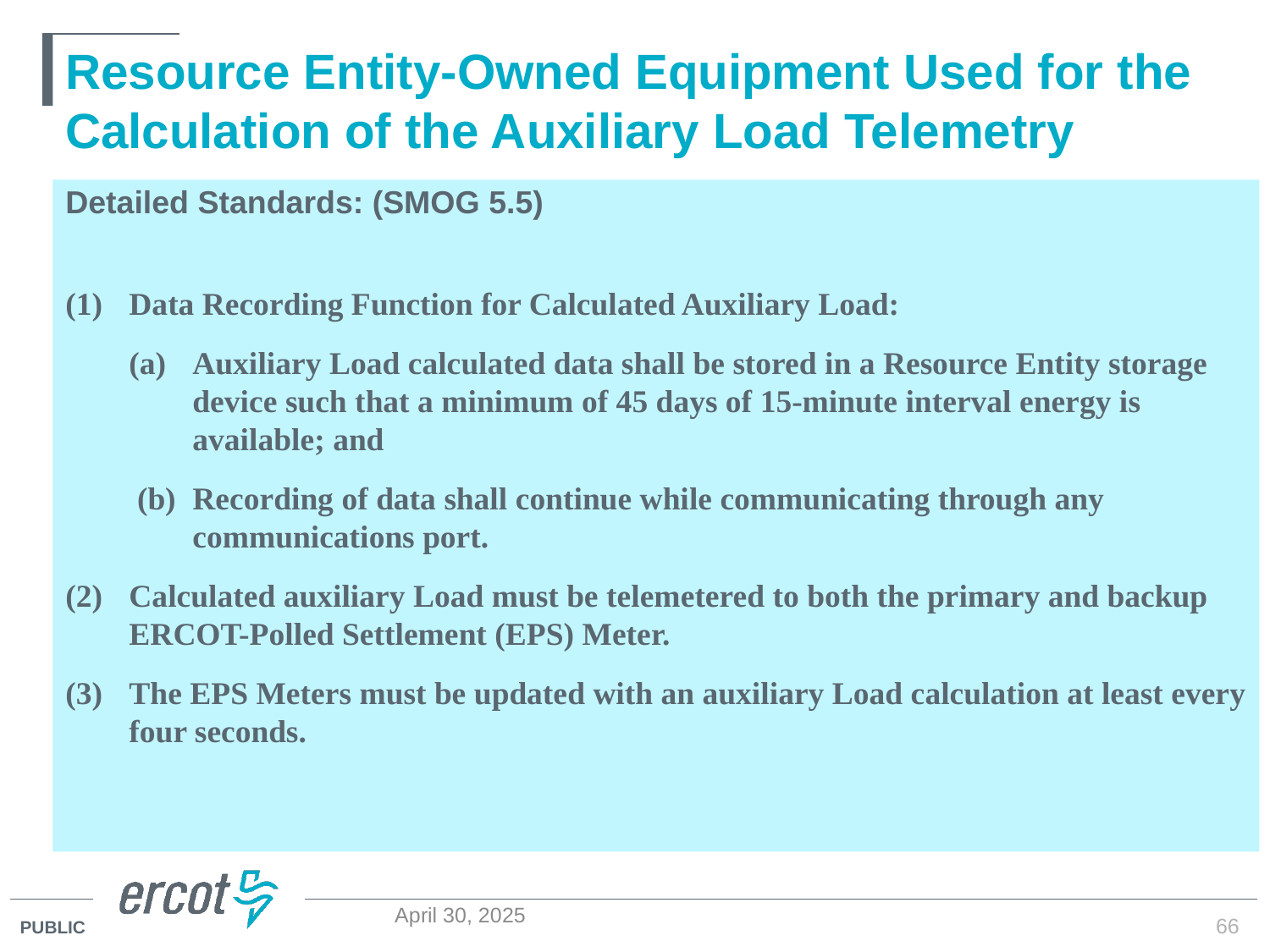

# Resource Entity-Owned Equipment Used for the Calculation of the Auxiliary Load Telemetry
Detailed Standards: (SMOG 5.5)

(1)	Data Recording Function for Calculated Auxiliary Load:
(a)	Auxiliary Load calculated data shall be stored in a Resource Entity storage device such that a minimum of 45 days of 15-minute interval energy is available; and
 (b)	Recording of data shall continue while communicating through any communications port.
(2)	Calculated auxiliary Load must be telemetered to both the primary and backup ERCOT-Polled Settlement (EPS) Meter.
(3)	The EPS Meters must be updated with an auxiliary Load calculation at least every four seconds.

66